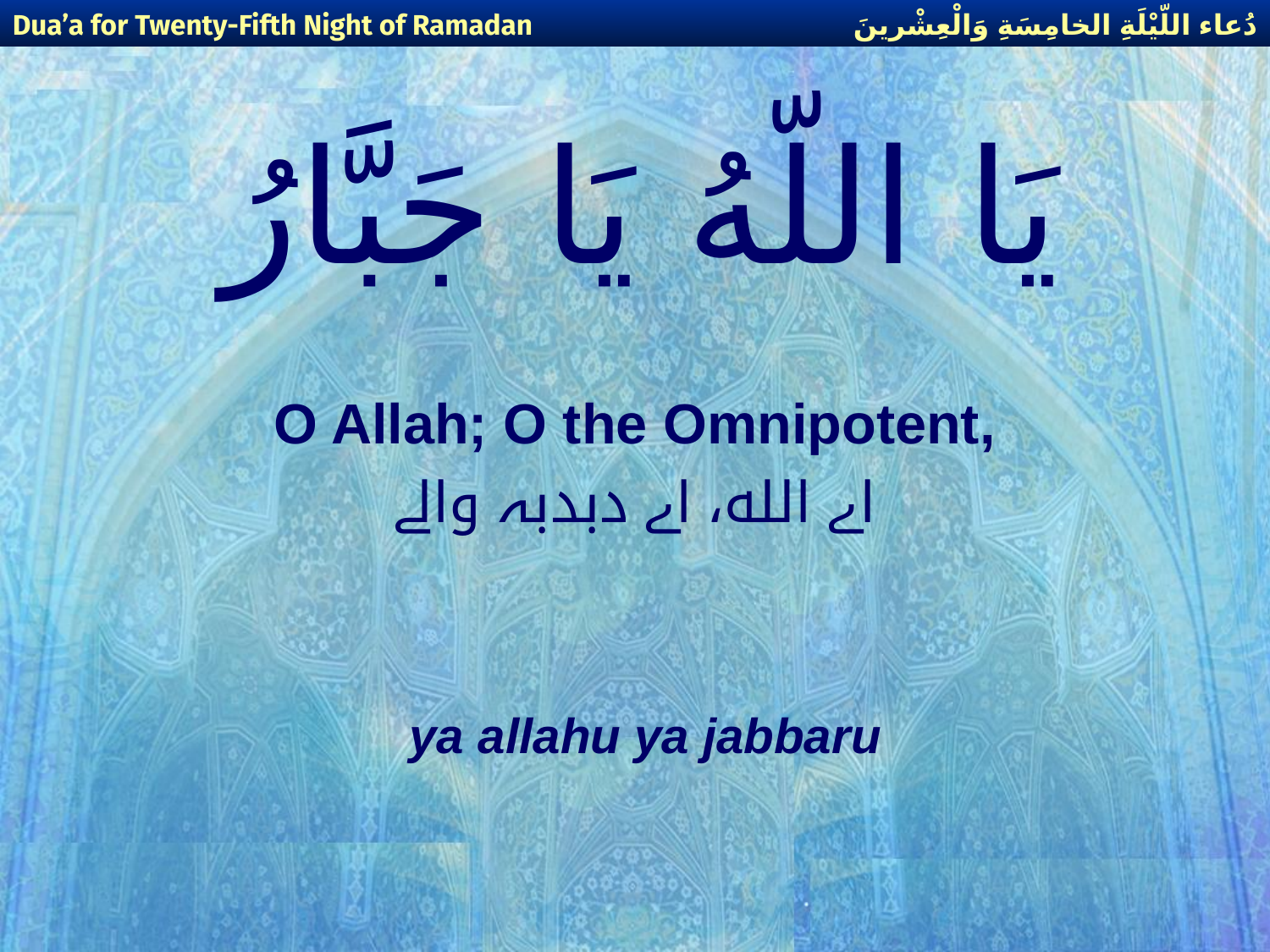

دُعاء اللّيْلَةِ الخامِسَةِ وَالْعِشْرينَ
Dua’a for Twenty-Fifth Night of Ramadan
# يَا اللّهُ يَا جَبَّارُ
O Allah; O the Omnipotent,
اے الله، اے دبدبہ والے
ya allahu ya jabbaru